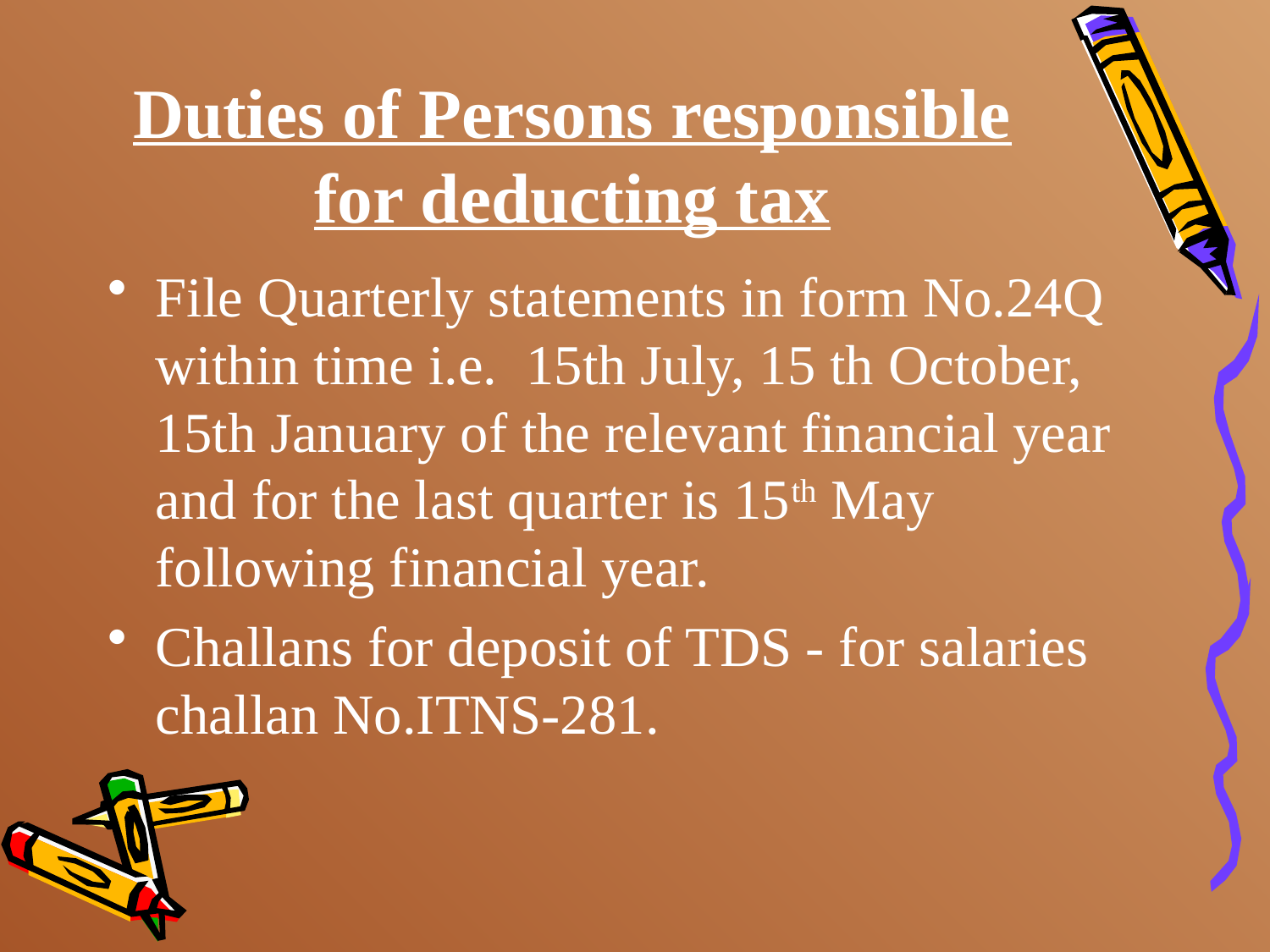

# Duties of Persons responsible for deducting tax
File Quarterly statements in form No.24Q within time i.e.  15th July, 15 th October, 15th January of the relevant financial year and for the last quarter is 15th May following financial year.
Challans for deposit of TDS - for salaries challan No.ITNS-281.